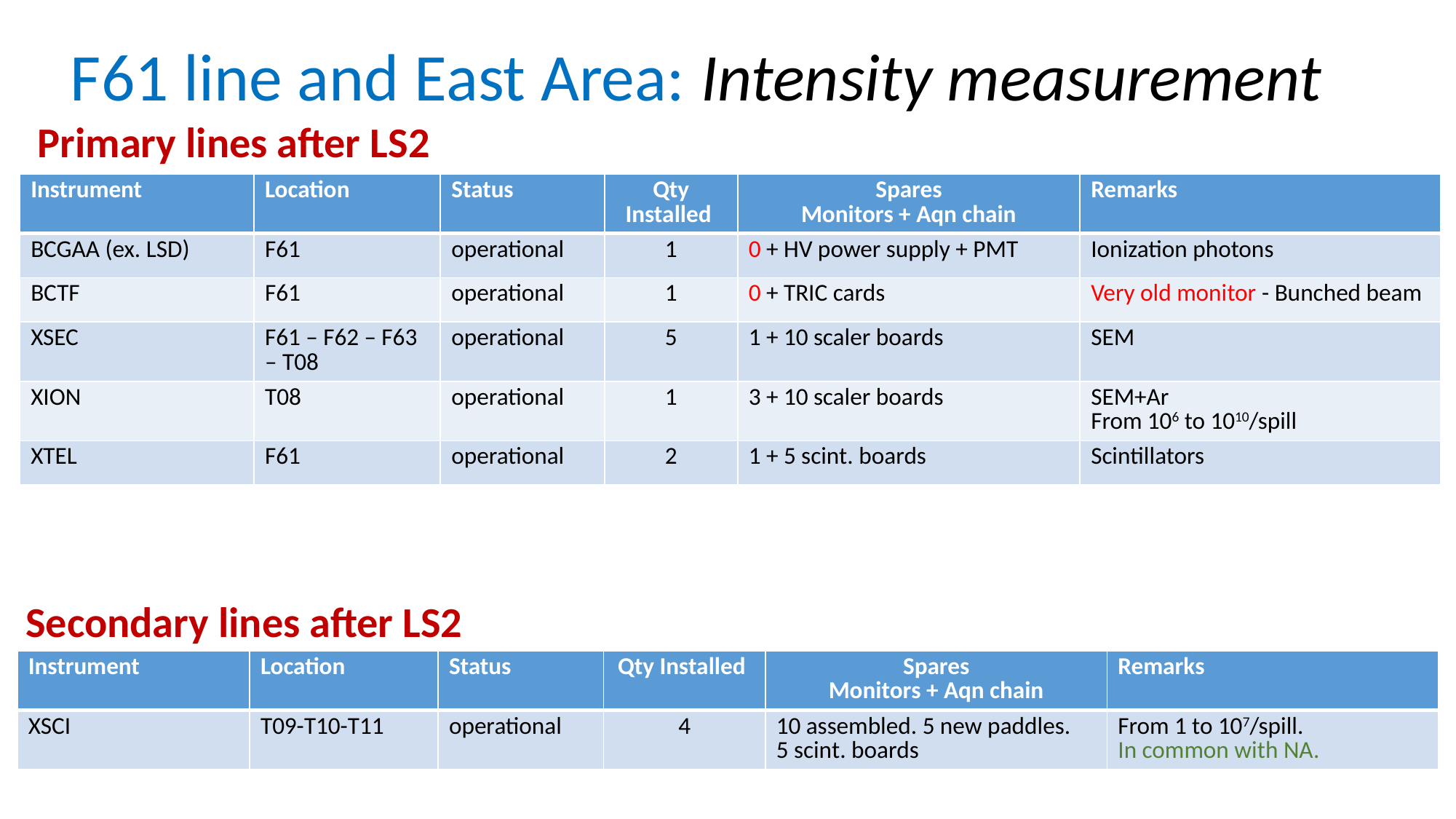

# F61 line and East Area: Intensity measurement
Primary lines after LS2
| Instrument | Location | Status | Qty Installed | Spares Monitors + Aqn chain | Remarks |
| --- | --- | --- | --- | --- | --- |
| BCGAA (ex. LSD) | F61 | operational | 1 | 0 + HV power supply + PMT | Ionization photons |
| BCTF | F61 | operational | 1 | 0 + TRIC cards | Very old monitor - Bunched beam |
| XSEC | F61 – F62 – F63 – T08 | operational | 5 | 1 + 10 scaler boards | SEM |
| XION | T08 | operational | 1 | 3 + 10 scaler boards | SEM+Ar From 106 to 1010/spill |
| XTEL | F61 | operational | 2 | 1 + 5 scint. boards | Scintillators |
Secondary lines after LS2
| Instrument | Location | Status | Qty Installed | Spares Monitors + Aqn chain | Remarks |
| --- | --- | --- | --- | --- | --- |
| XSCI | T09-T10-T11 | operational | 4 | 10 assembled. 5 new paddles. 5 scint. boards | From 1 to 107/spill. In common with NA. |